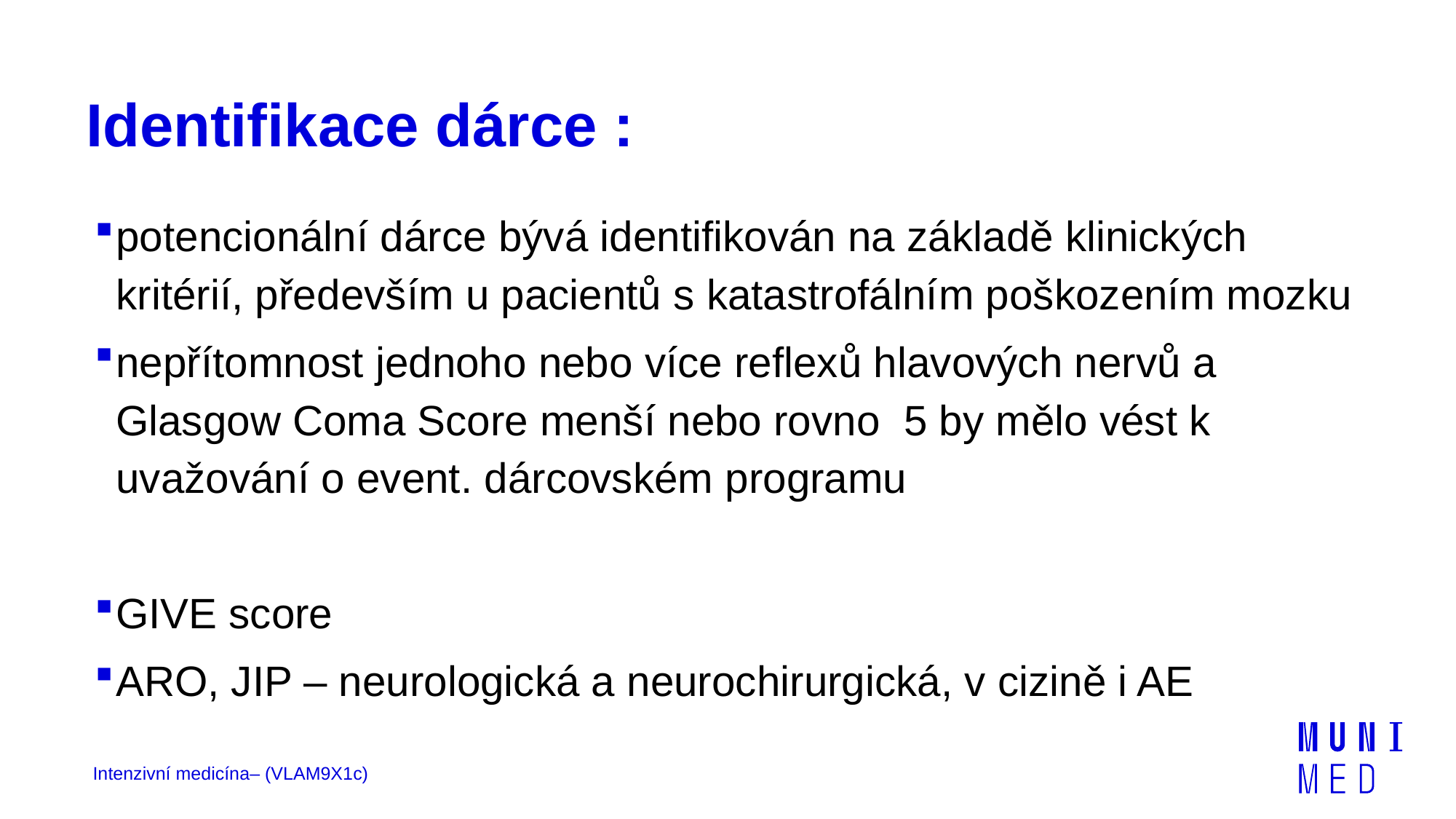

# Identifikace dárce :
potencionální dárce bývá identifikován na základě klinických kritérií, především u pacientů s katastrofálním poškozením mozku
nepřítomnost jednoho nebo více reflexů hlavových nervů a Glasgow Coma Score menší nebo rovno  5 by mělo vést k uvažování o event. dárcovském programu

GIVE score
ARO, JIP – neurologická a neurochirurgická, v cizině i AE

Intenzivní medicína– (VLAM9X1c)